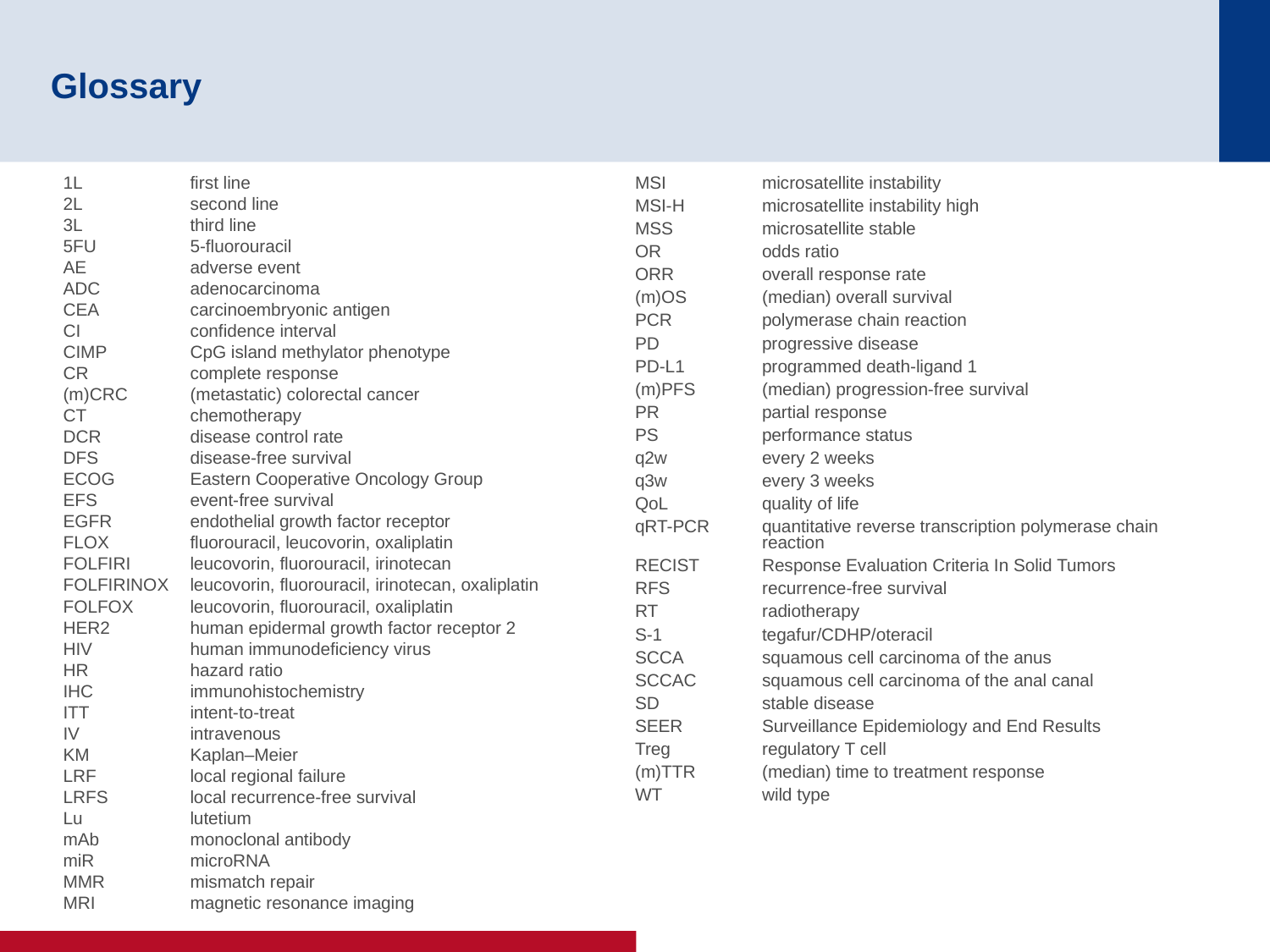

# Glossary
1L	first line
2L	second line
3L	third line
5FU	5-fluorouracil
AE	adverse event
ADC	adenocarcinoma
CEA	carcinoembryonic antigen
CI	confidence interval
CIMP	CpG island methylator phenotype
CR	complete response
(m)CRC	(metastatic) colorectal cancer
CT	chemotherapy
DCR	disease control rate
DFS	disease-free survival
ECOG	Eastern Cooperative Oncology Group
EFS	event-free survival
EGFR	endothelial growth factor receptor
FLOX	fluorouracil, leucovorin, oxaliplatin
FOLFIRI	leucovorin, fluorouracil, irinotecan
FOLFIRINOX	leucovorin, fluorouracil, irinotecan, oxaliplatin
FOLFOX	leucovorin, fluorouracil, oxaliplatin
HER2	human epidermal growth factor receptor 2
HIV	human immunodeficiency virus
HR	hazard ratio
IHC	immunohistochemistry
ITT	intent-to-treat
IV	intravenous
KM	Kaplan–Meier
LRF	local regional failure
LRFS	local recurrence-free survival
Lu	lutetium
mAb	monoclonal antibody
miR	microRNA
MMR	mismatch repair
MRI	magnetic resonance imaging
MSI	microsatellite instability
MSI-H	microsatellite instability high
MSS	microsatellite stable
OR	odds ratio
ORR	overall response rate
(m)OS	(median) overall survival
PCR	polymerase chain reaction
PD	progressive disease
PD-L1	programmed death-ligand 1
(m)PFS	(median) progression-free survival
PR	partial response
PS	performance status
q2w 	every 2 weeks
q3w	every 3 weeks
QoL	quality of life
qRT-PCR	quantitative reverse transcription polymerase chain
	reaction
RECIST	Response Evaluation Criteria In Solid Tumors
RFS	recurrence-free survival
RT	radiotherapy
S-1	tegafur/CDHP/oteracil
SCCA	squamous cell carcinoma of the anus
SCCAC	squamous cell carcinoma of the anal canal
SD	stable disease
SEER	Surveillance Epidemiology and End Results
Treg	regulatory T cell
(m)TTR	(median) time to treatment response
WT	wild type